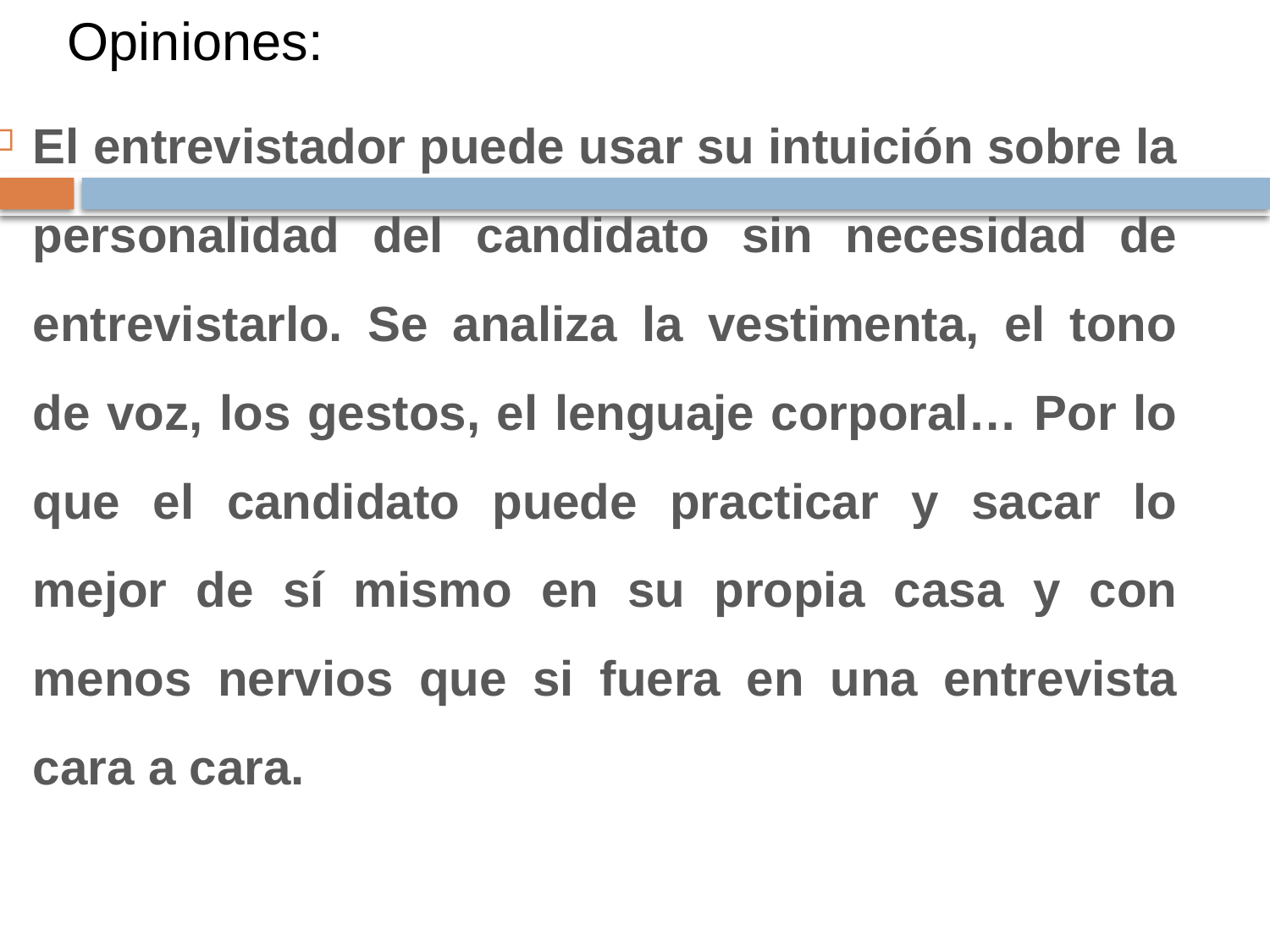

El entrevistador puede usar su intuición sobre la personalidad del candidato sin necesidad de entrevistarlo. Se analiza la vestimenta, el tono de voz, los gestos, el lenguaje corporal… Por lo que el candidato puede practicar y sacar lo mejor de sí mismo en su propia casa y con menos nervios que si fuera en una entrevista cara a cara.
# Opiniones: